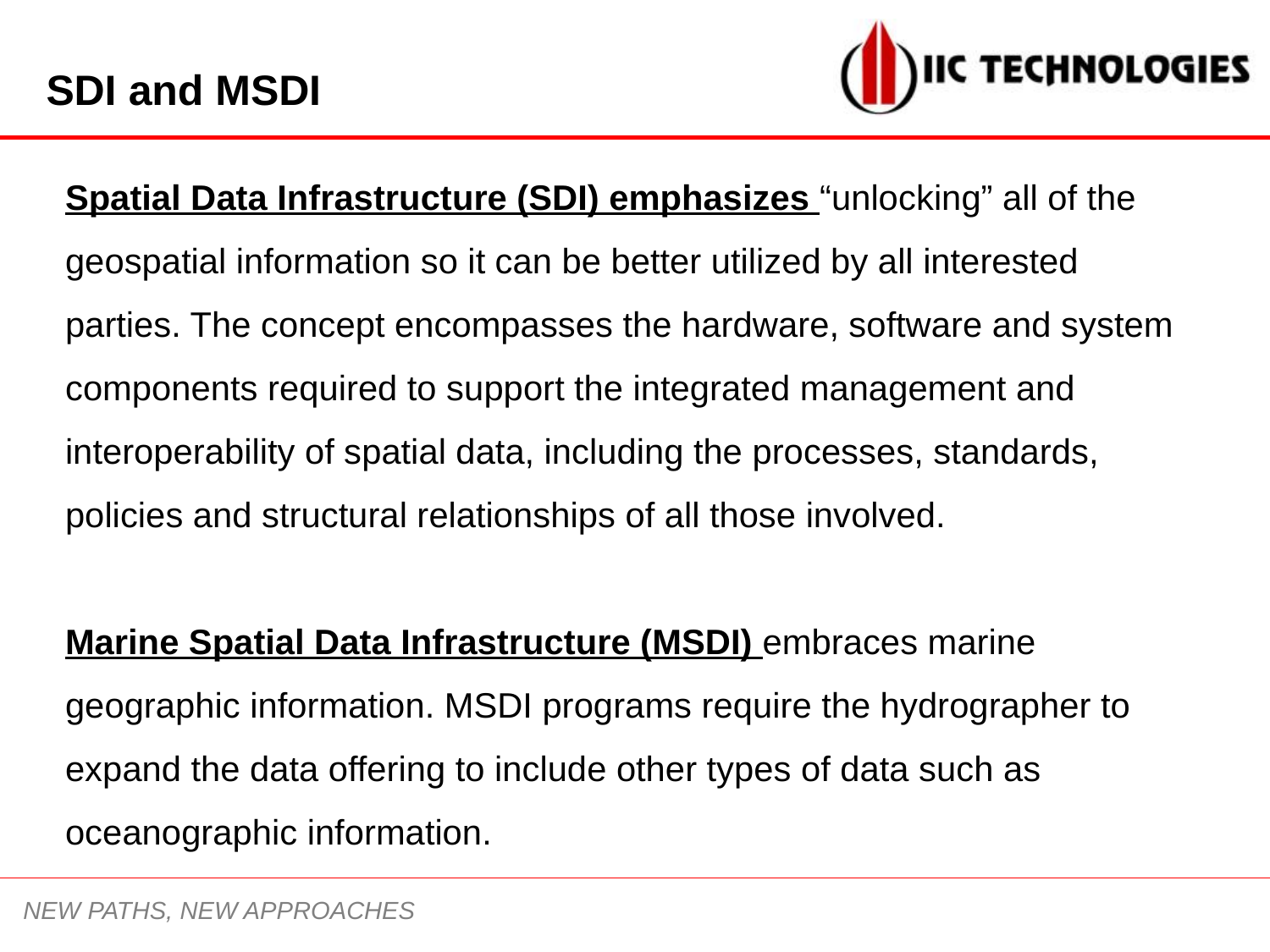

SDI and MSDI
Spatial Data Infrastructure (SDI) emphasizes “unlocking” all of the geospatial information so it can be better utilized by all interested parties. The concept encompasses the hardware, software and system components required to support the integrated management and interoperability of spatial data, including the processes, standards, policies and structural relationships of all those involved.

Marine Spatial Data Infrastructure (MSDI) embraces marine geographic information. MSDI programs require the hydrographer to expand the data offering to include other types of data such as oceanographic information.